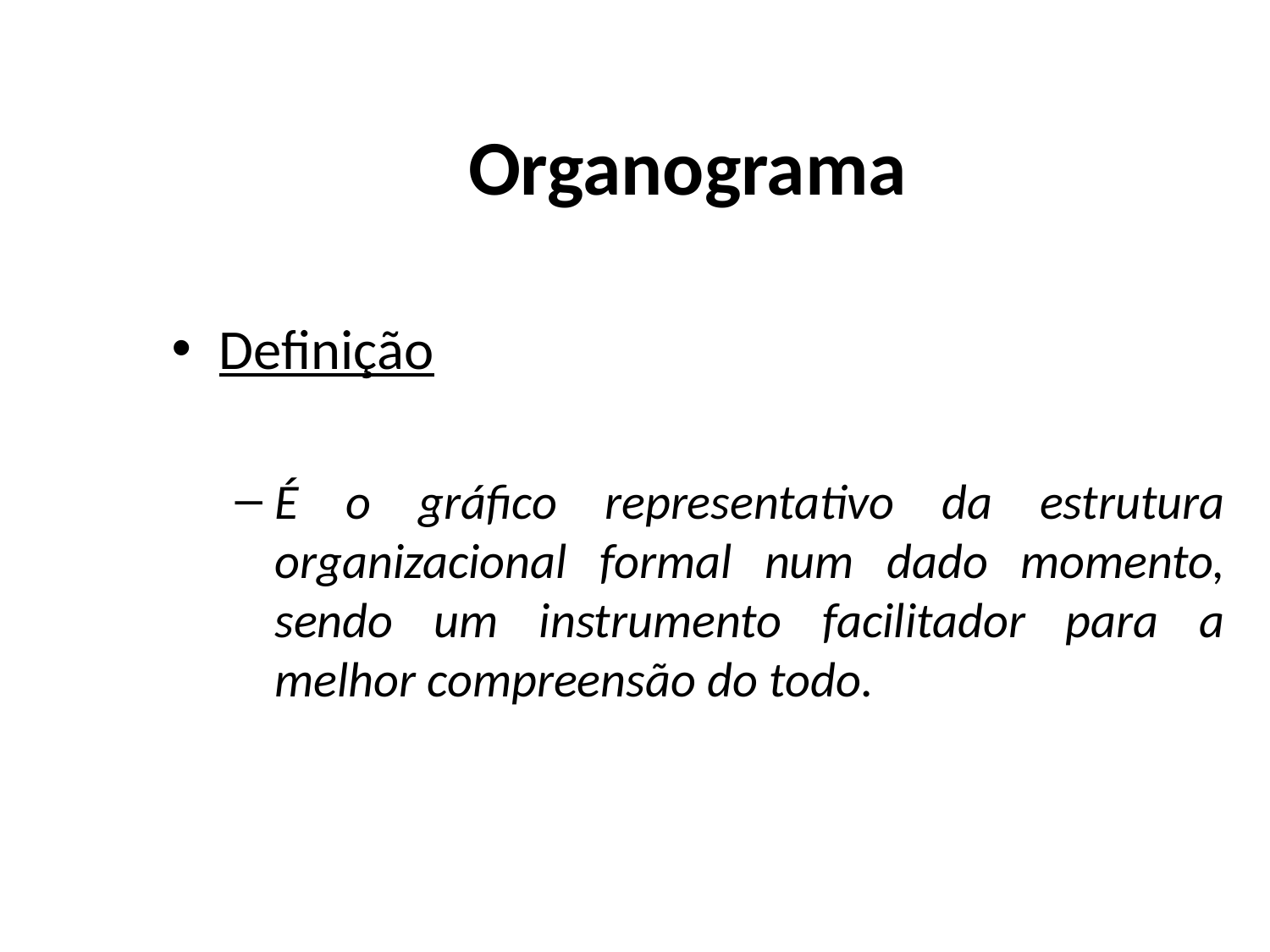

# Organograma
Definição

É o gráfico representativo da estrutura organizacional formal num dado momento, sendo um instrumento facilitador para a melhor compreensão do todo.